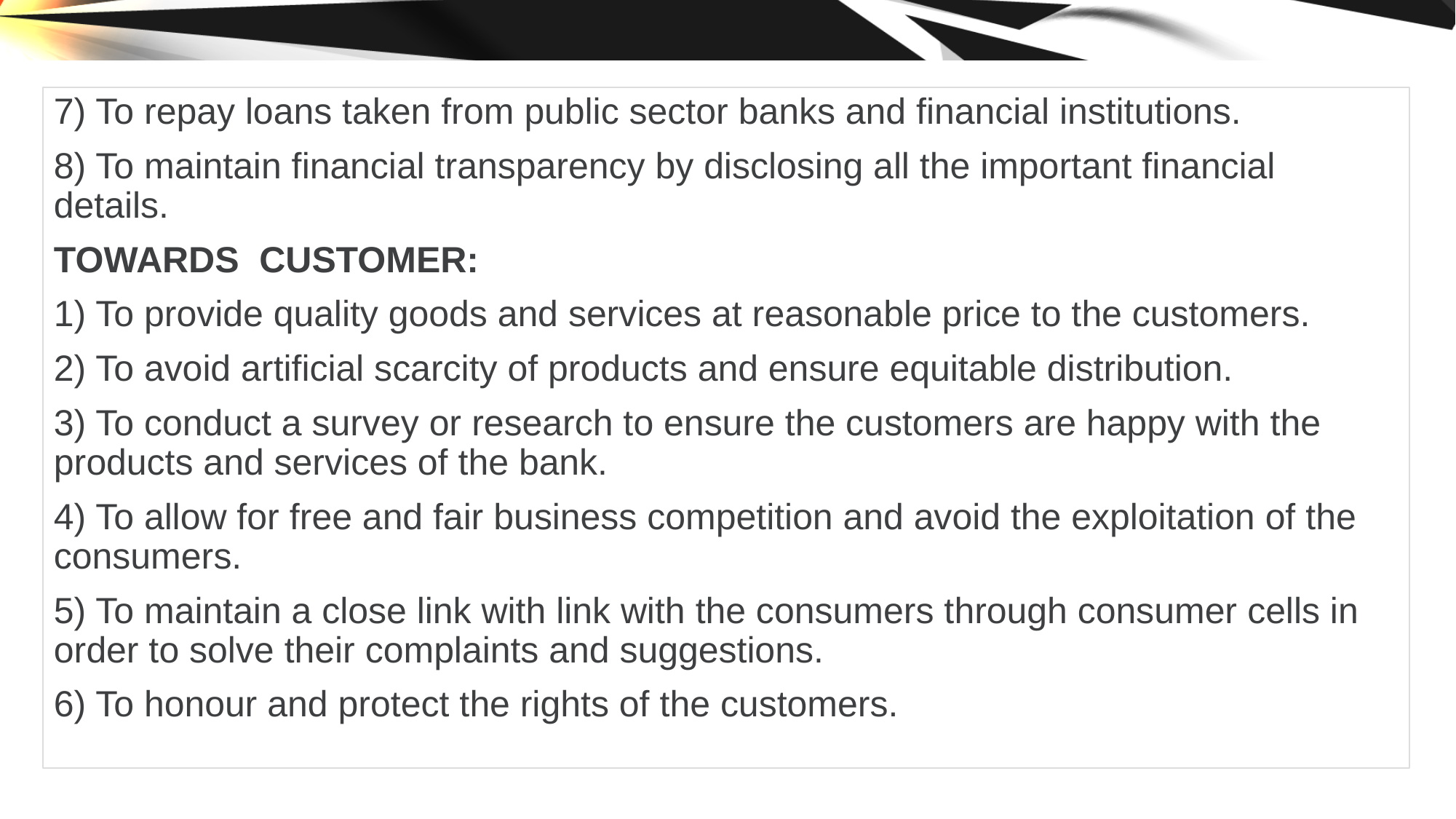

7) To repay loans taken from public sector banks and financial institutions.
8) To maintain financial transparency by disclosing all the important financial details.
TOWARDS  CUSTOMER:
1) To provide quality goods and services at reasonable price to the customers.
2) To avoid artificial scarcity of products and ensure equitable distribution.
3) To conduct a survey or research to ensure the customers are happy with the products and services of the bank.
4) To allow for free and fair business competition and avoid the exploitation of the consumers.
5) To maintain a close link with link with the consumers through consumer cells in order to solve their complaints and suggestions.
6) To honour and protect the rights of the customers.